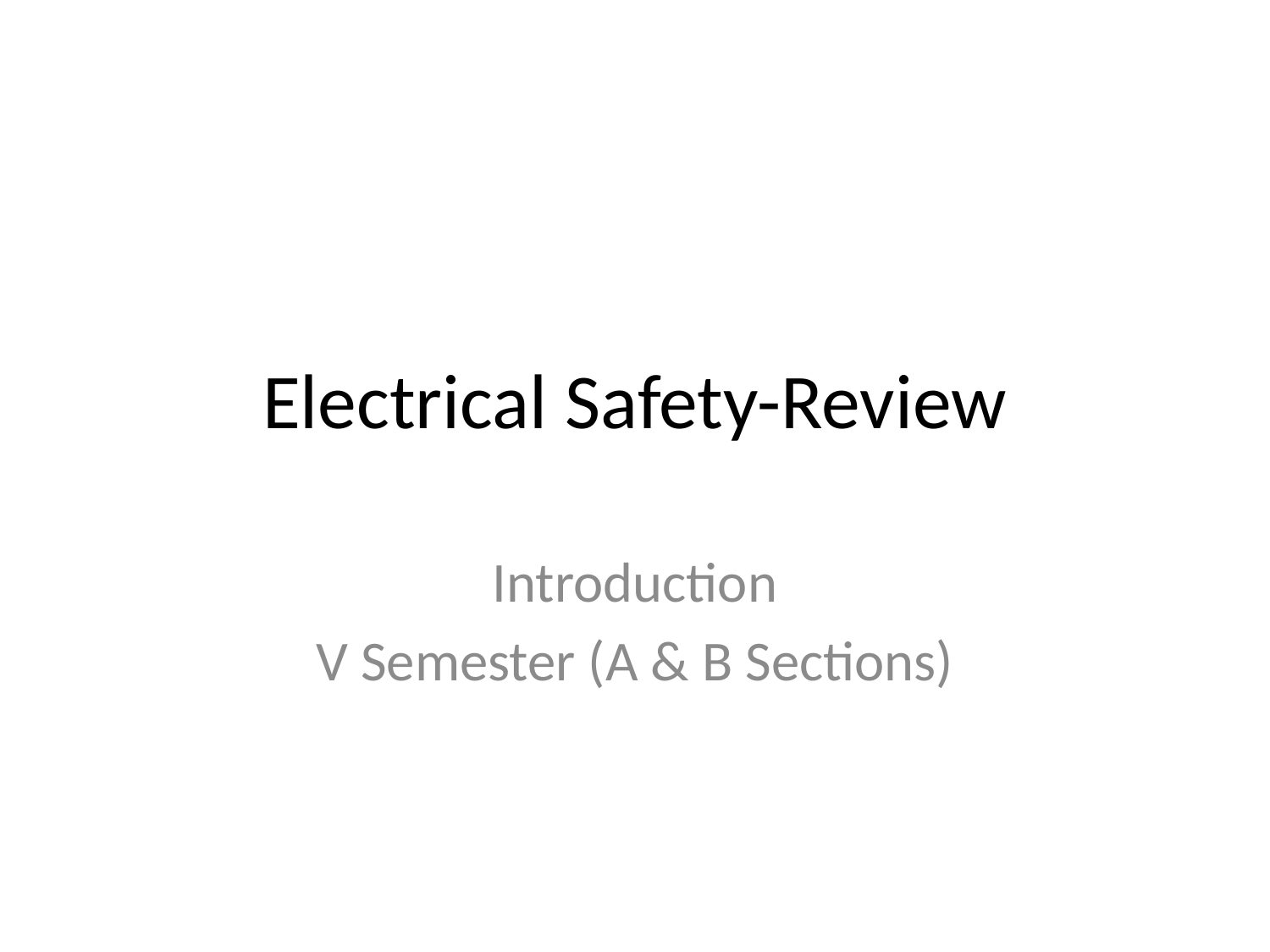

# Electrical Safety-Review
Introduction
V Semester (A & B Sections)